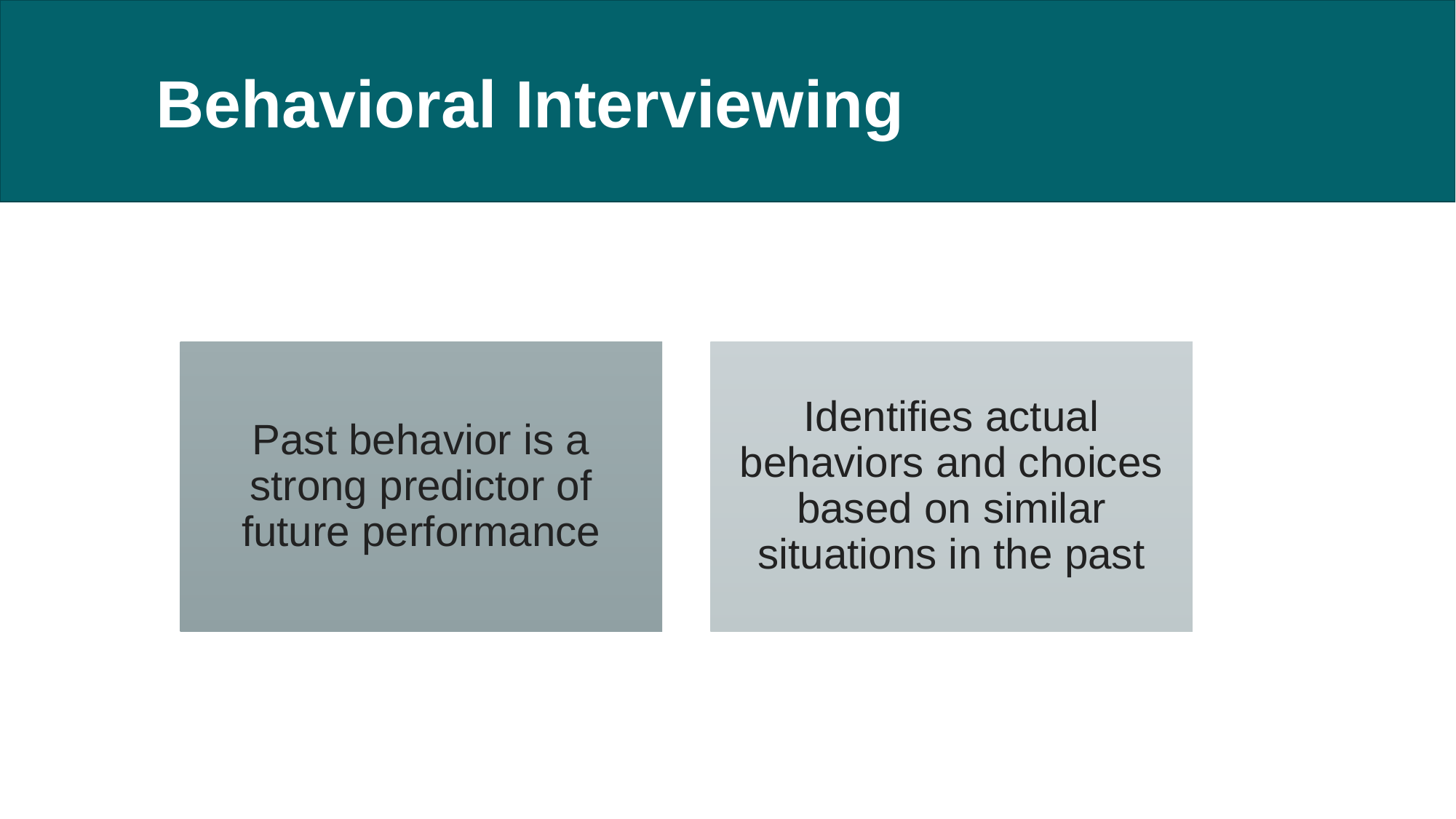

# Behavioral Interviewing
Past behavior is a strong predictor of future performance
Identifies actual behaviors and choices based on similar situations in the past